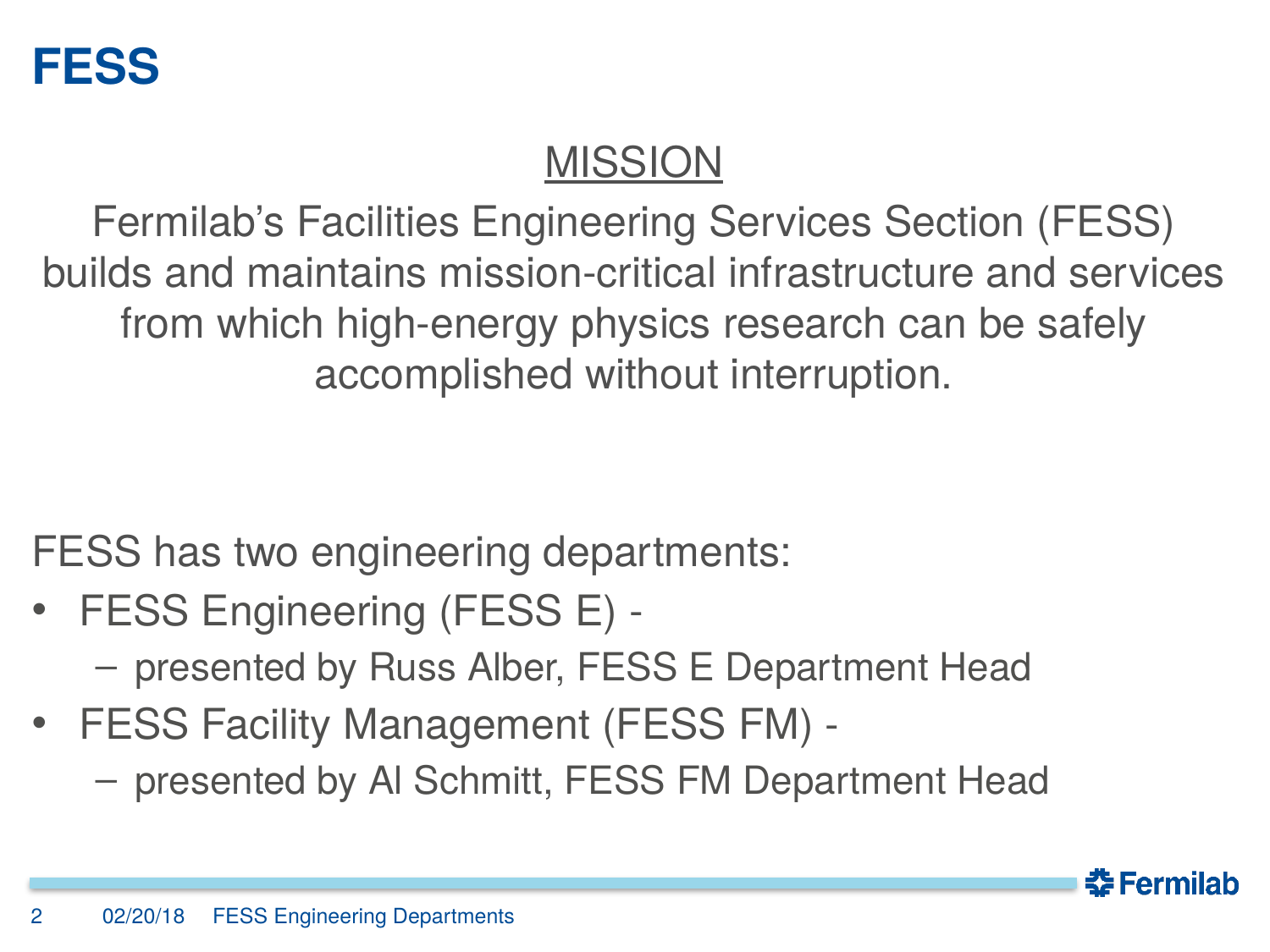

# FESS
MISSION
Fermilab’s Facilities Engineering Services Section (FESS) builds and maintains mission-critical infrastructure and services from which high-energy physics research can be safely accomplished without interruption.

FESS has two engineering departments:
FESS Engineering (FESS E) -
presented by Russ Alber, FESS E Department Head
FESS Facility Management (FESS FM) -
presented by Al Schmitt, FESS FM Department Head

2
02/20/18
FESS Engineering Departments